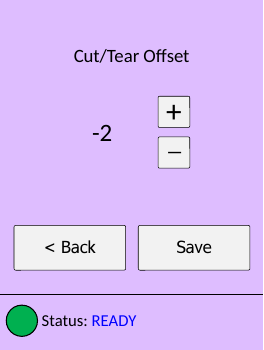

Cut/Tear Offset
+

-2

|

< Back

Save
Status: READY